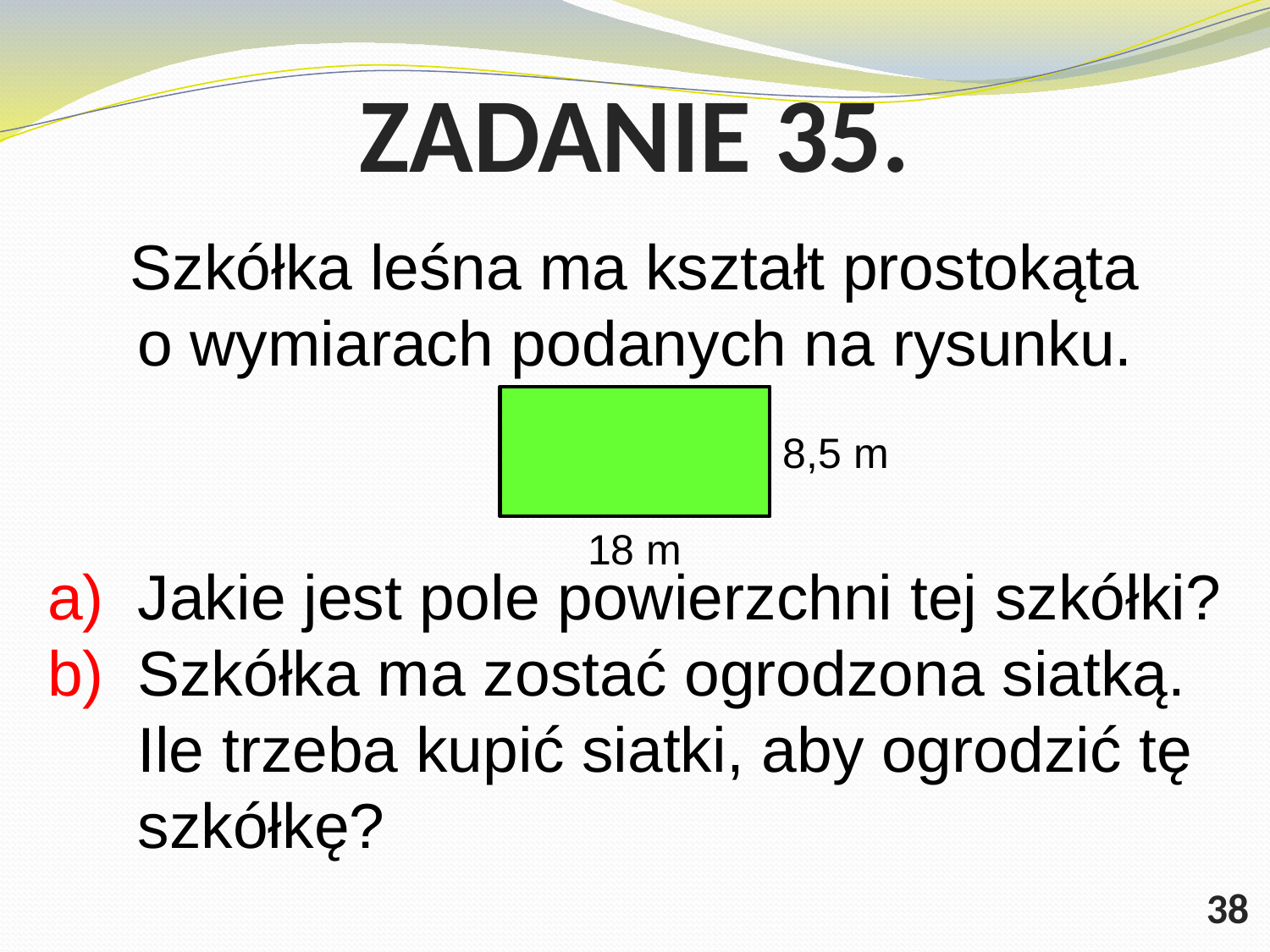

# ZADANIE 35.
Szkółka leśna ma kształt prostokąta o wymiarach podanych na rysunku.

Jakie jest pole powierzchni tej szkółki?
Szkółka ma zostać ogrodzona siatką. Ile trzeba kupić siatki, aby ogrodzić tę szkółkę?

8,5 m
18 m
38